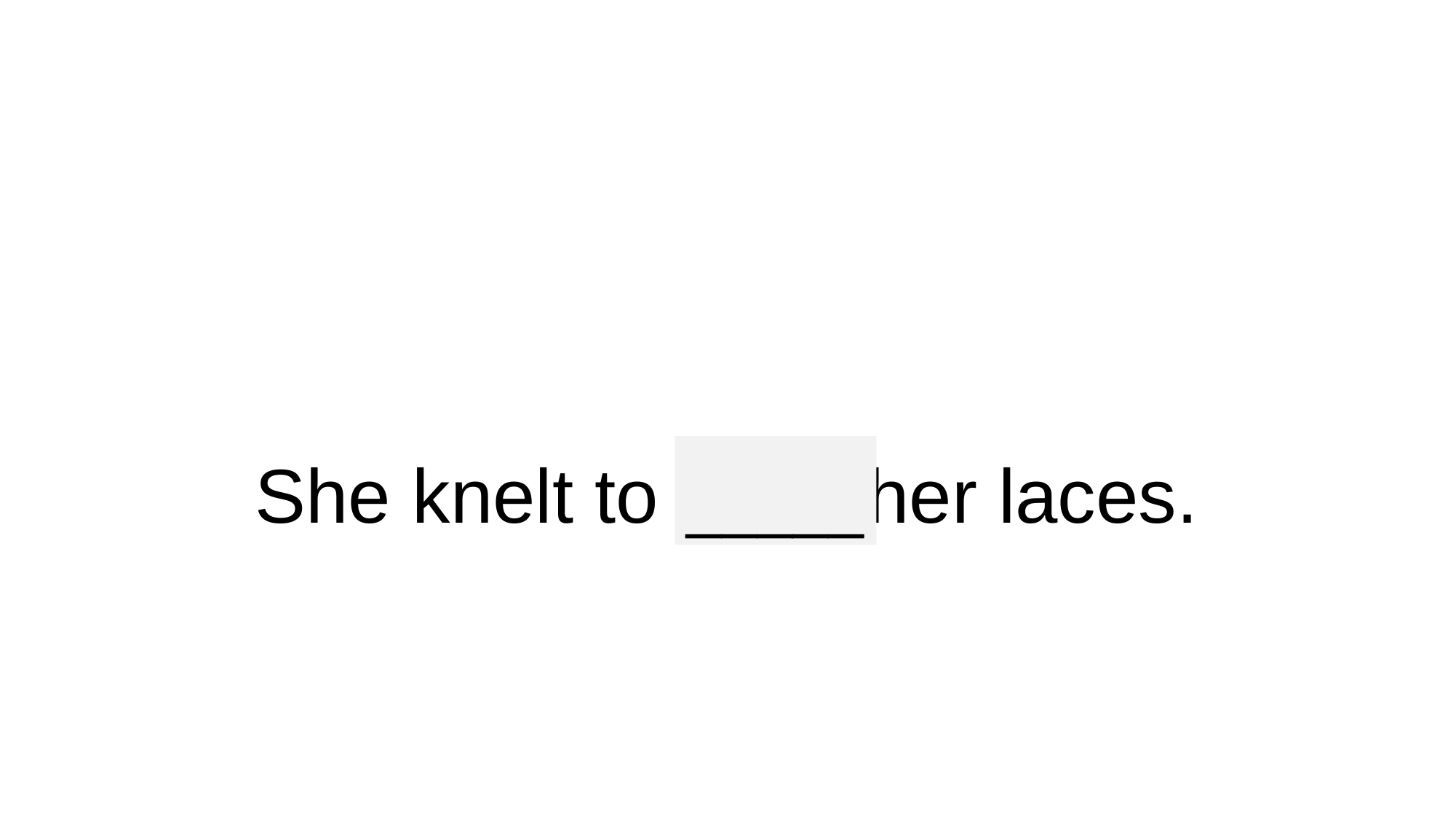

# She knelt to untie her laces.
_____